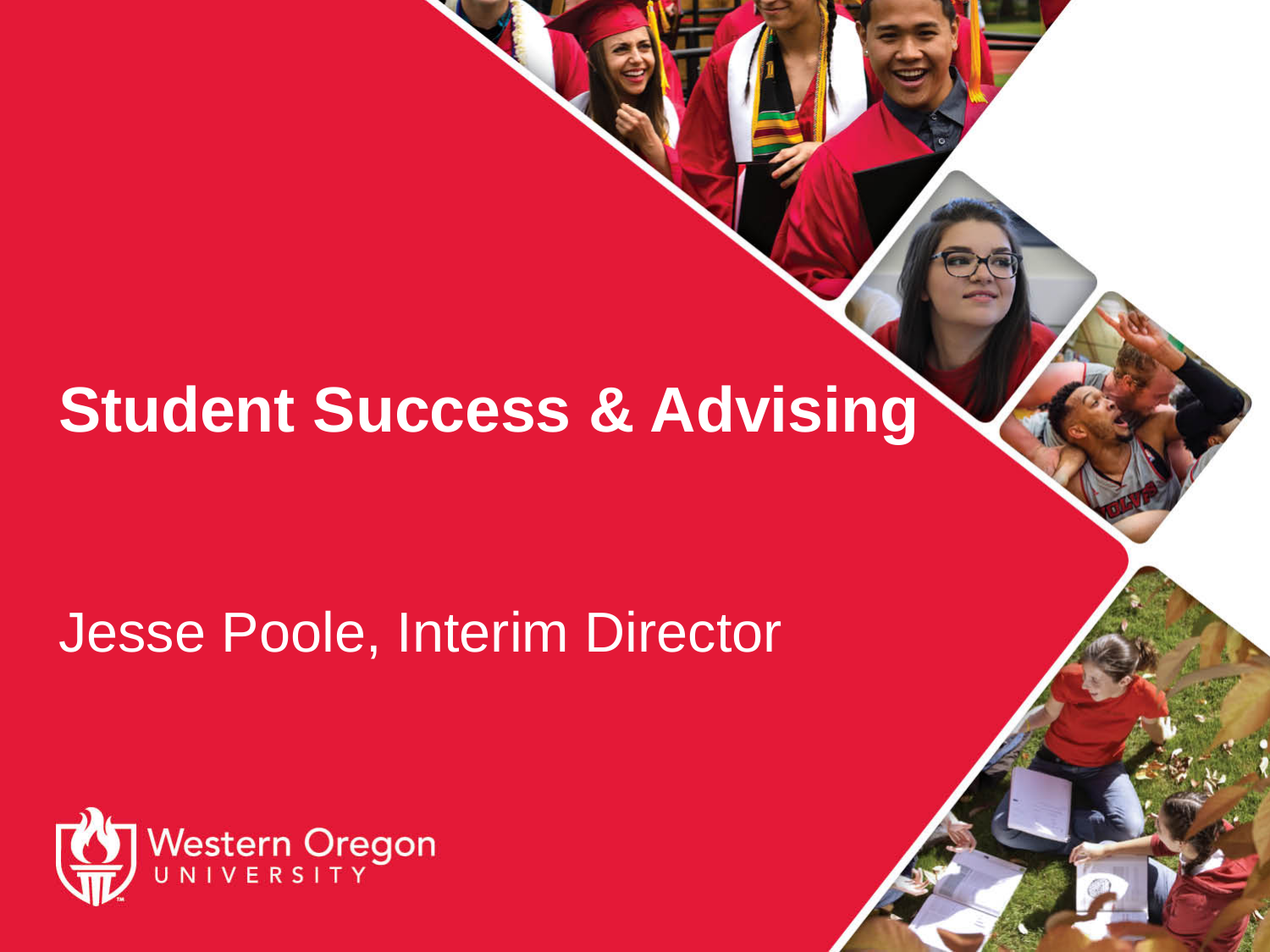

# Student Success & Advising
Jesse Poole, Interim Director